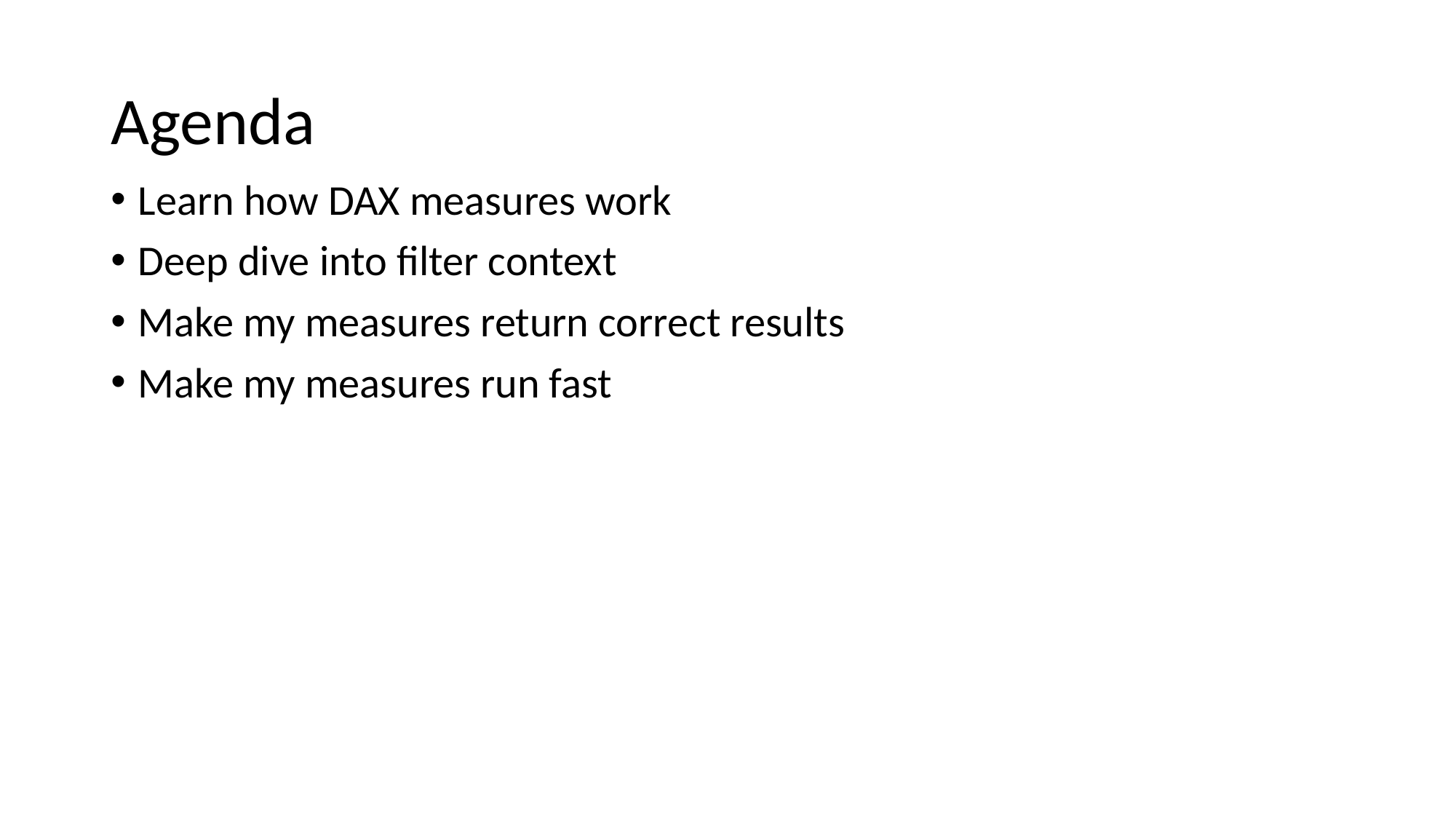

# Agenda
Learn how DAX measures work
Deep dive into filter context
Make my measures return correct results
Make my measures run fast